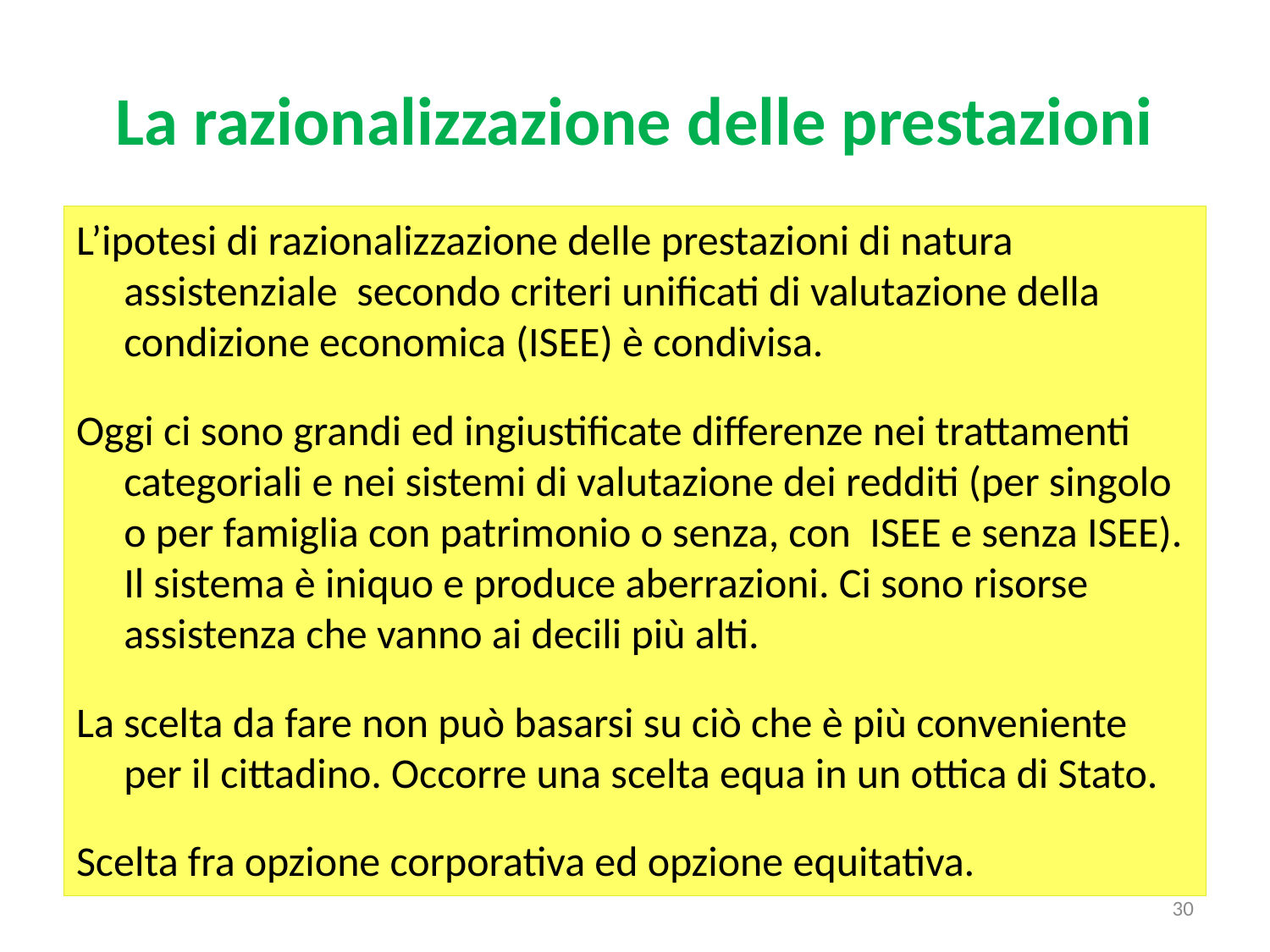

# La razionalizzazione delle prestazioni
L’ipotesi di razionalizzazione delle prestazioni di natura assistenziale  secondo criteri unificati di valutazione della condizione economica (ISEE) è condivisa.

Oggi ci sono grandi ed ingiustificate differenze nei trattamenti categoriali e nei sistemi di valutazione dei redditi (per singolo o per famiglia con patrimonio o senza, con  ISEE e senza ISEE).  Il sistema è iniquo e produce aberrazioni. Ci sono risorse assistenza che vanno ai decili più alti.

La scelta da fare non può basarsi su ciò che è più conveniente per il cittadino. Occorre una scelta equa in un ottica di Stato.

Scelta fra opzione corporativa ed opzione equitativa.

30